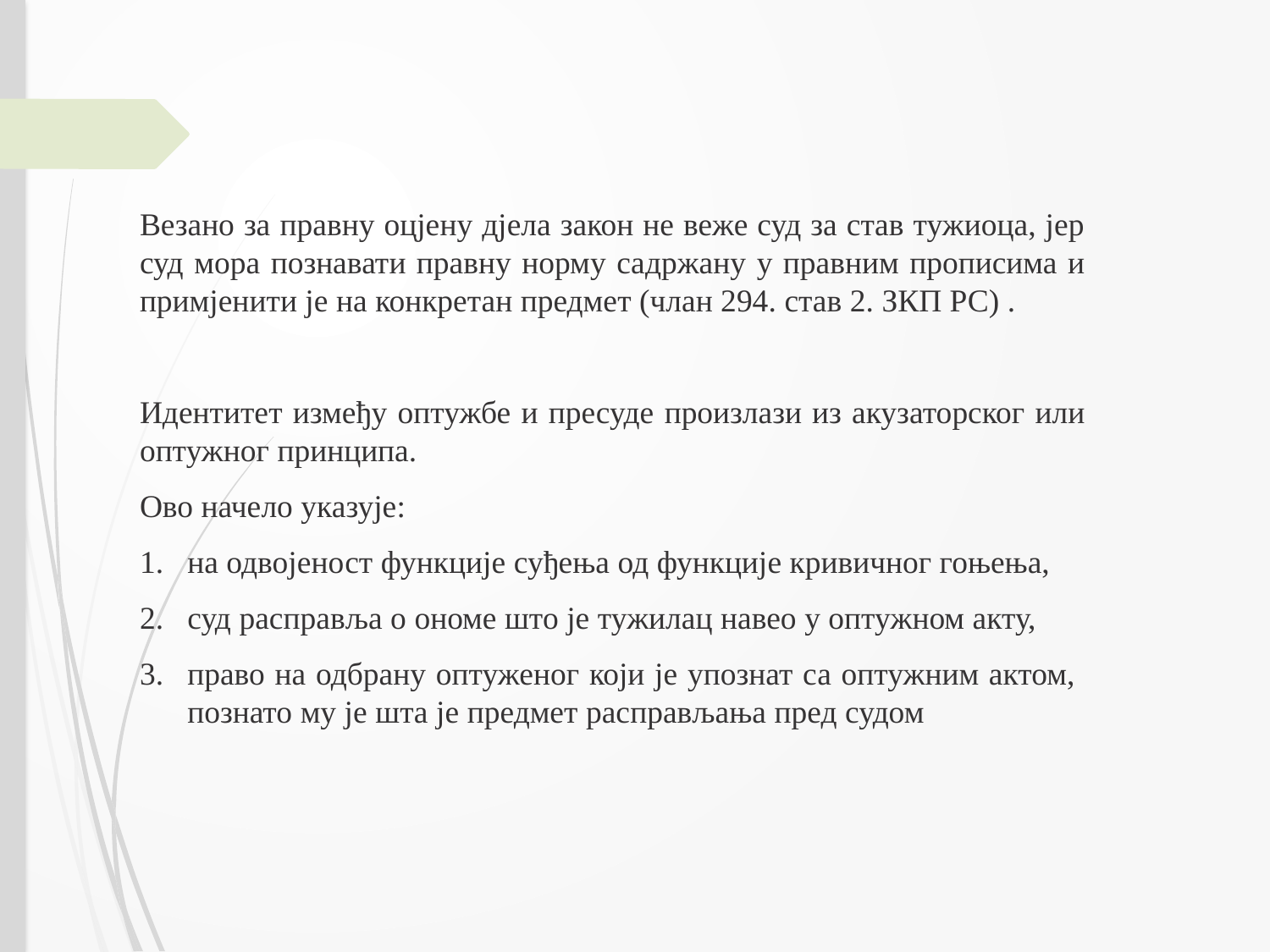

Везано за правну оцјену дјела закон не веже суд за став тужиоца, јер суд мора познавати правну норму садржану у правним прописима и примјенити је на конкретан предмет (члан 294. став 2. ЗКП РС) .

Идентитет између оптужбе и пресуде произлази из акузаторског или оптужног принципа.
Ово начело указује:
на одвојеност функције суђења од функције кривичног гоњења,
суд расправља о ономе што је тужилац навео у оптужном акту,
право на одбрану оптуженог који је упознат са оптужним актом,  познато му је шта је предмет расправљања пред судом